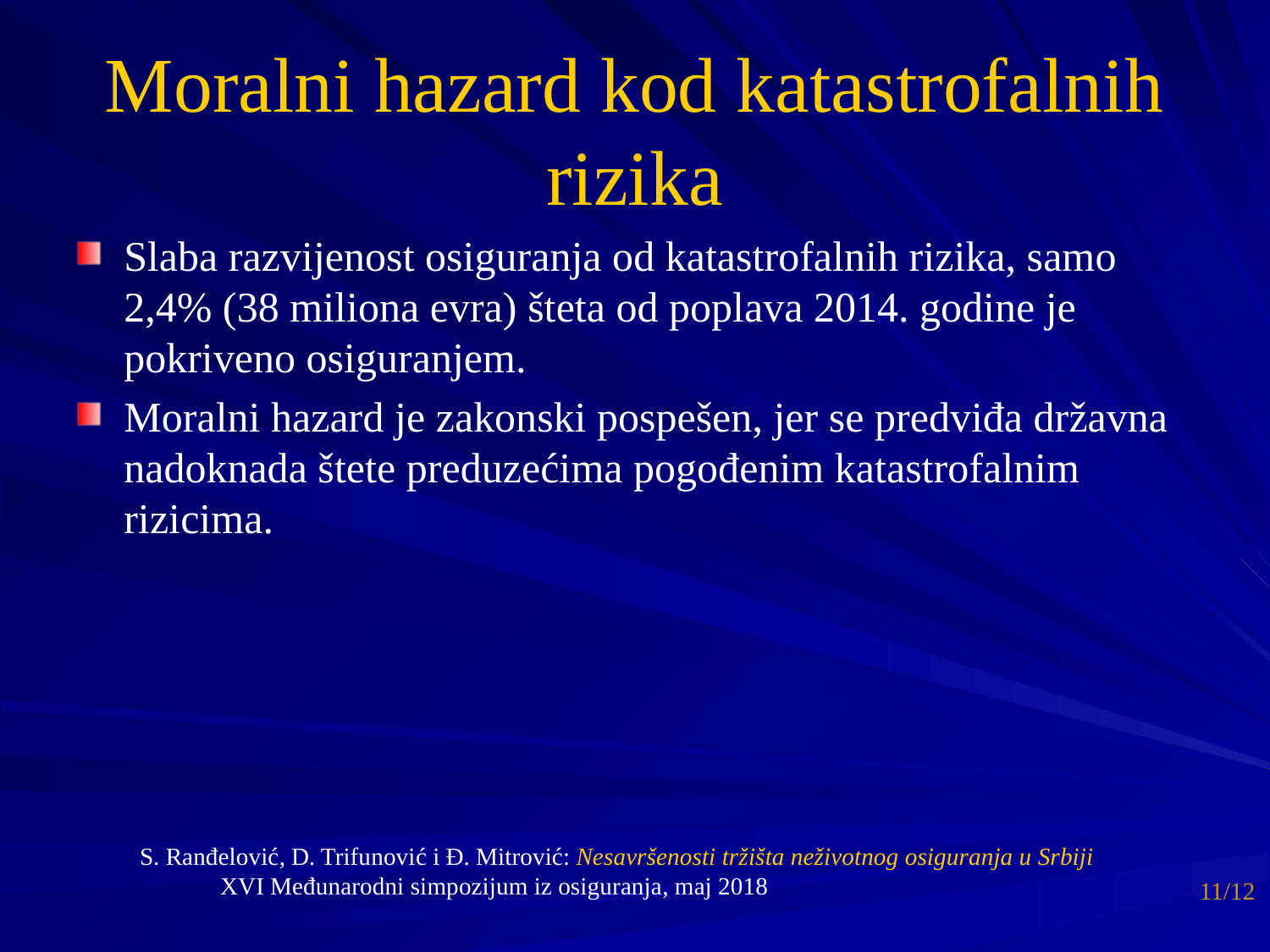

# Moralni hazard kod katastrofalnih rizika
Slaba razvijenost osiguranja od katastrofalnih rizika, samo 2,4% (38 miliona evra) šteta od poplava 2014. godine je pokriveno osiguranjem.
Moralni hazard je zakonski pospešen, jer se predviđa državna nadoknada štete preduzećima pogođenim katastrofalnim rizicima.

S. Ranđelović, D. Trifunović i Đ. Mitrović: Nesavršenosti tržišta neživotnog osiguranja u Srbiji
XVI Međunarodni simpozijum iz osiguranja, maj 2018

11/12